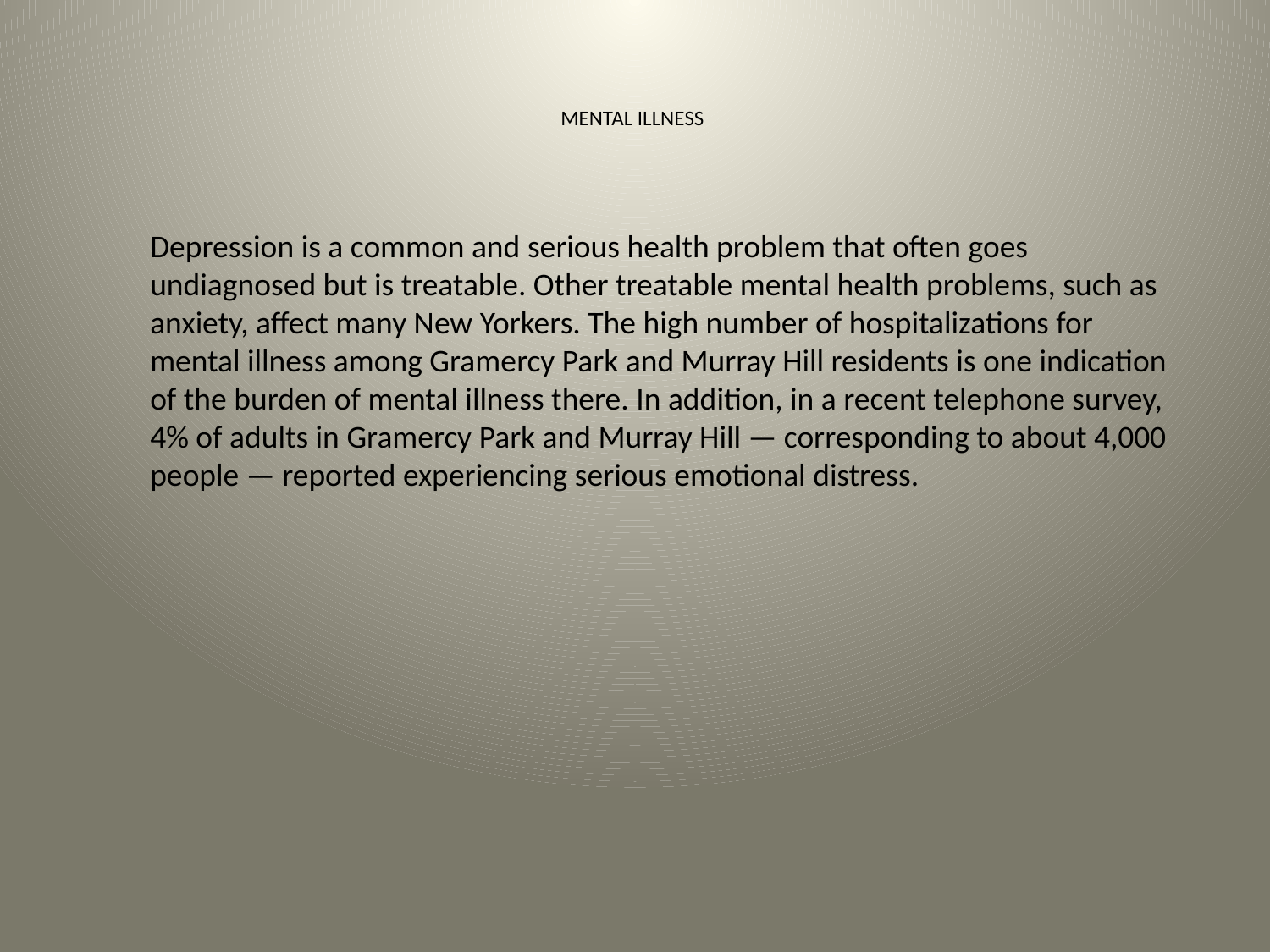

# MENTAL ILLNESS
Depression is a common and serious health problem that often goes undiagnosed but is treatable. Other treatable mental health problems, such as anxiety, affect many New Yorkers. The high number of hospitalizations for mental illness among Gramercy Park and Murray Hill residents is one indication of the burden of mental illness there. In addition, in a recent telephone survey, 4% of adults in Gramercy Park and Murray Hill — corresponding to about 4,000 people — reported experiencing serious emotional distress.

### Chart

| Category |
|---|